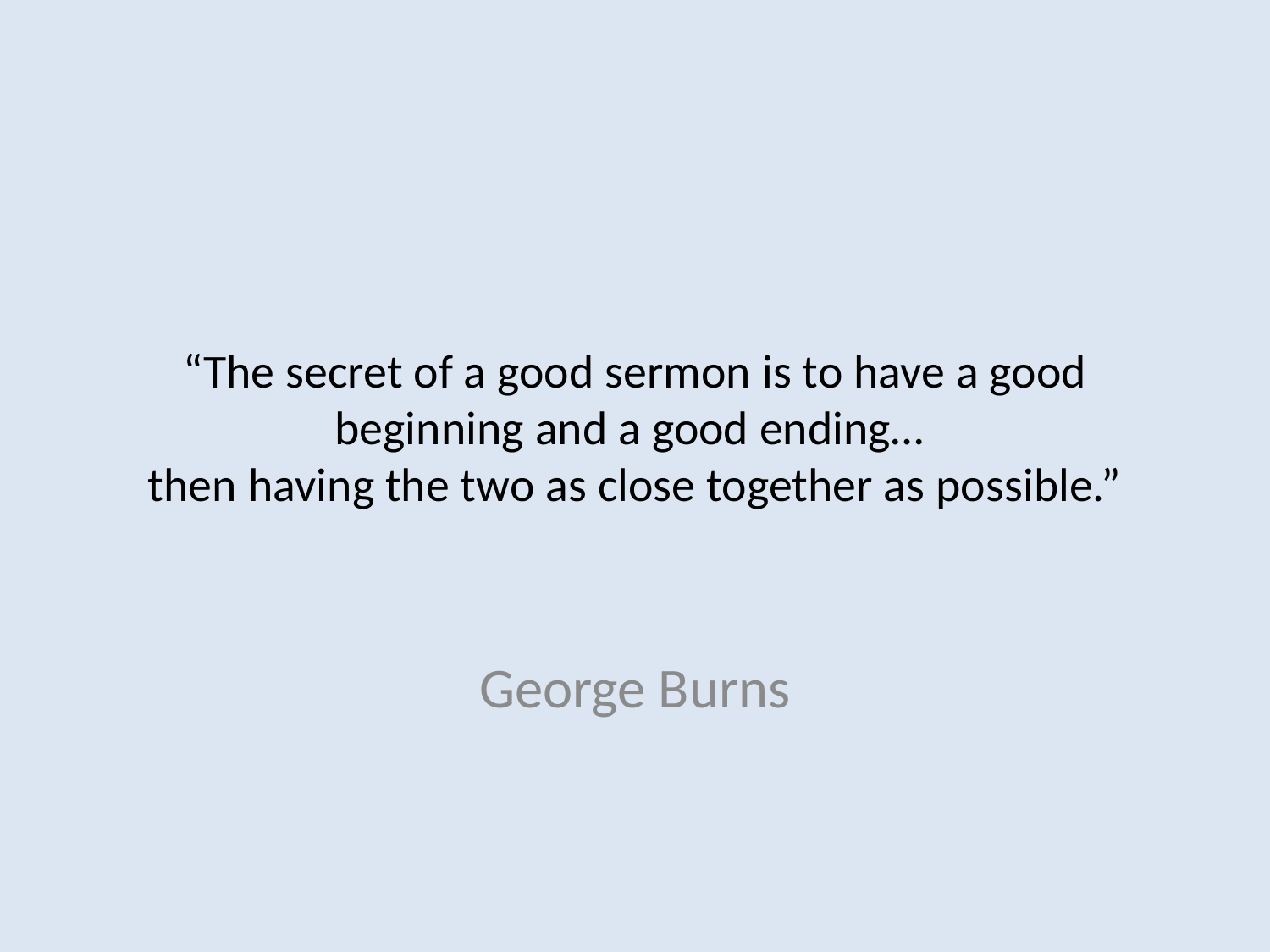

# “The secret of a good sermon is to have a good beginning and a good ending… then having the two as close together as possible.”
George Burns